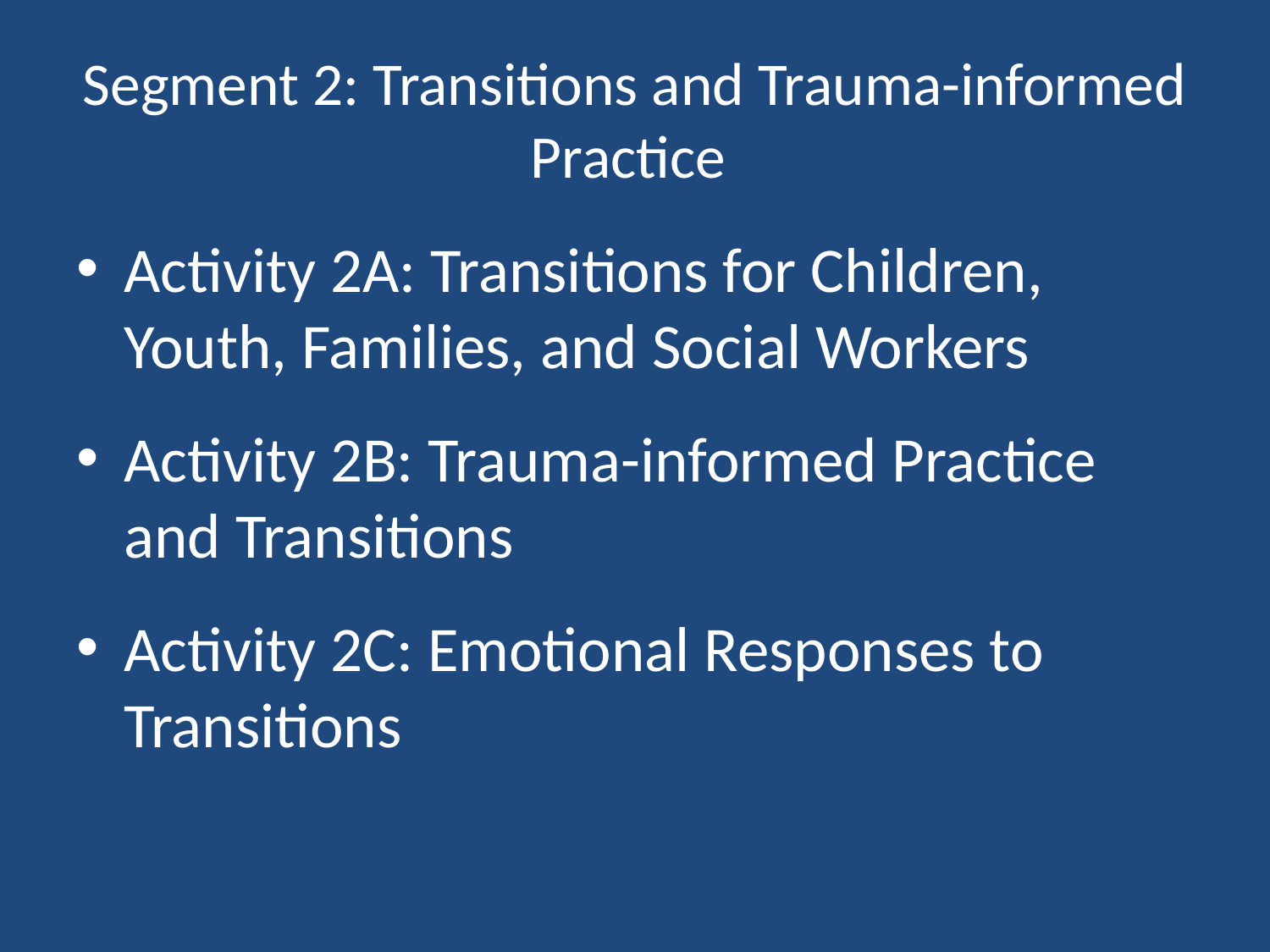

# Segment 2: Transitions and Trauma-informed Practice
Activity 2A: Transitions for Children, Youth, Families, and Social Workers

Activity 2B: Trauma-informed Practice and Transitions

Activity 2C: Emotional Responses to Transitions